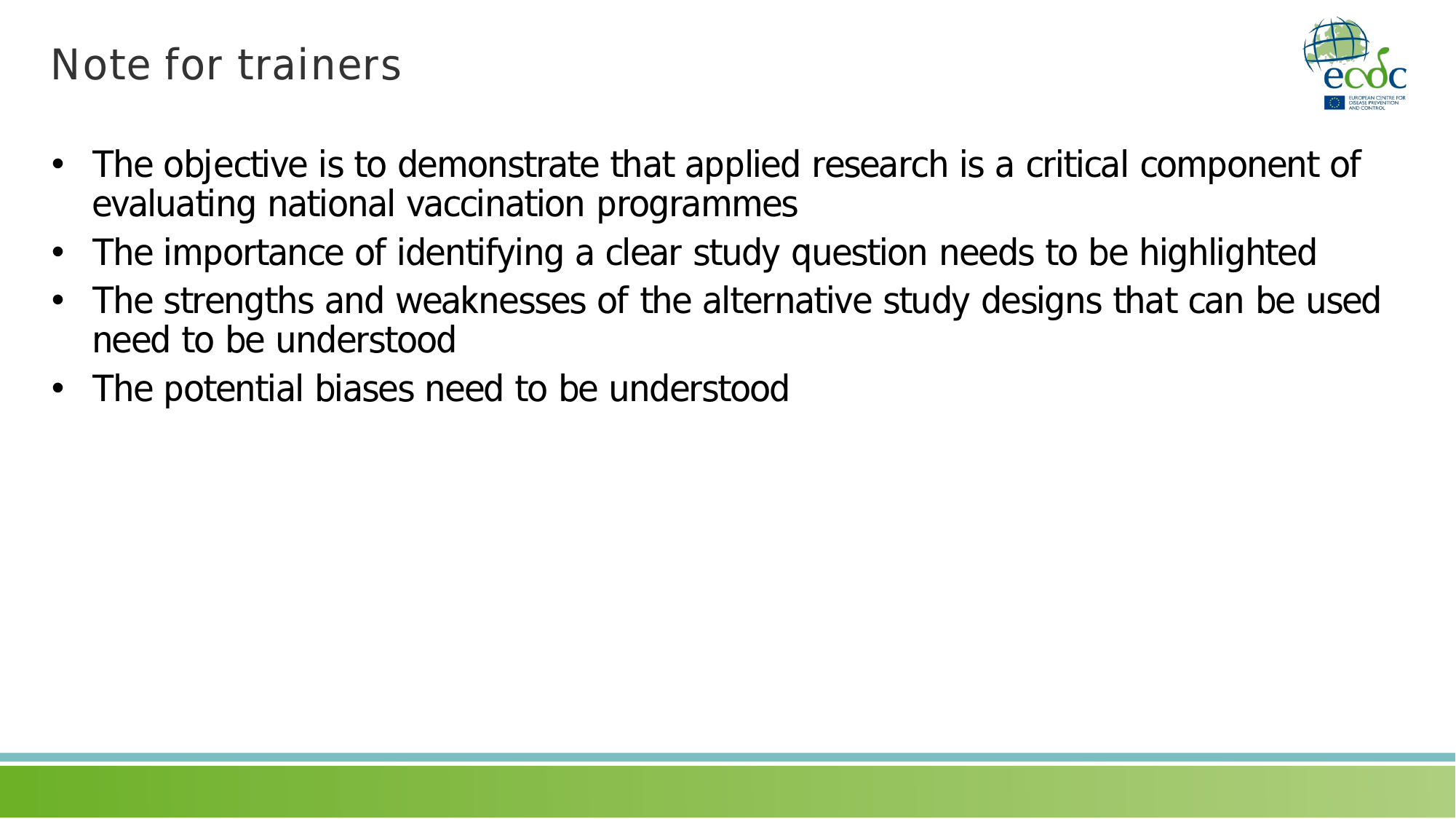

# Note for trainers
The objective is to demonstrate that applied research is a critical component of evaluating national vaccination programmes
The importance of identifying a clear study question needs to be highlighted
The strengths and weaknesses of the alternative study designs that can be used need to be understood
The potential biases need to be understood